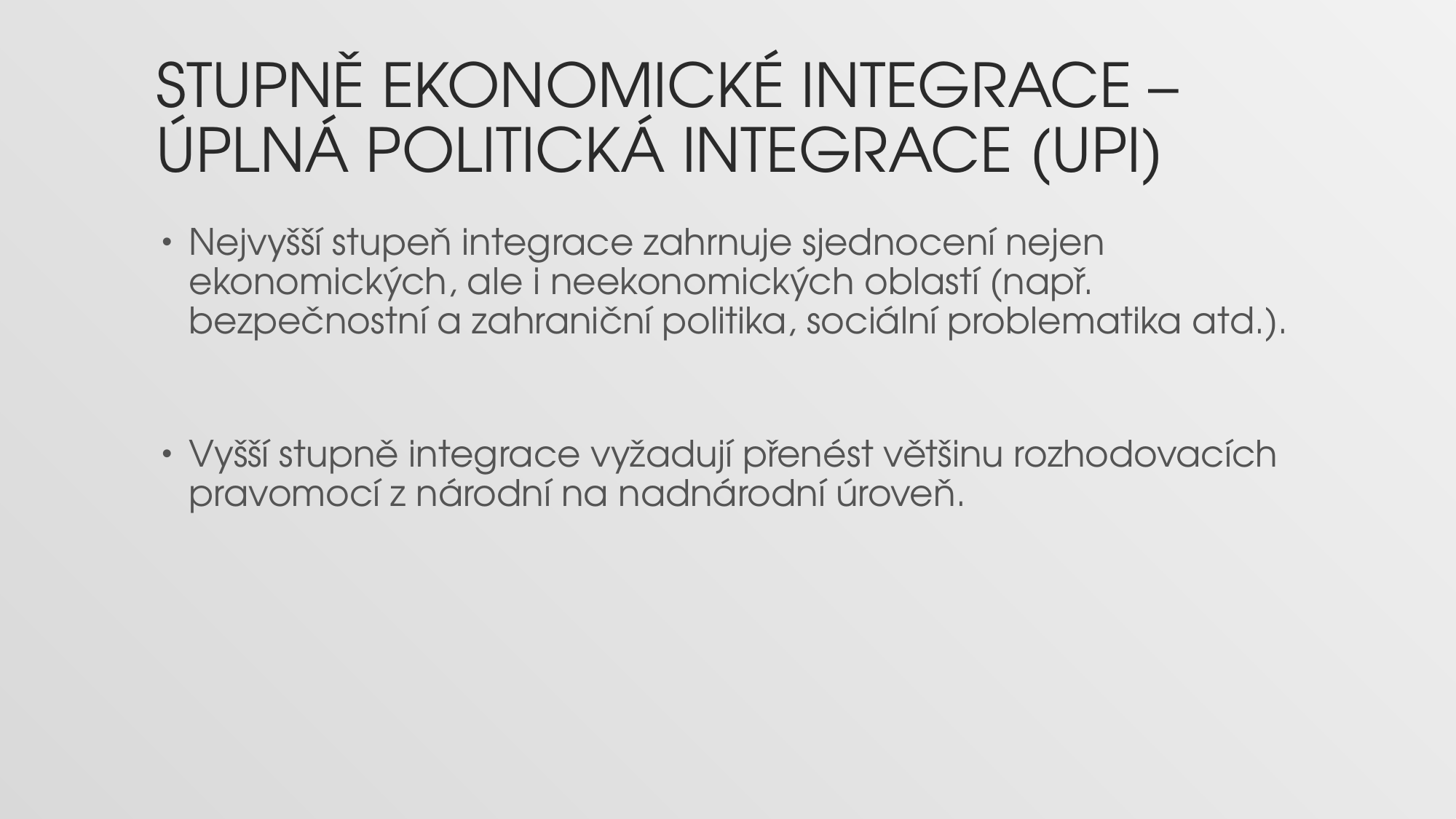

# Stupně ekonomické integrace – úplná politická integrace (UPI)
Nejvyšší stupeň integrace zahrnuje sjednocení nejen ekonomických, ale i neekonomických oblastí (např. bezpečnostní a zahraniční politika, sociální problematika atd.).

Vyšší stupně integrace vyžadují přenést většinu rozhodovacích pravomocí z národní na nadnárodní úroveň.